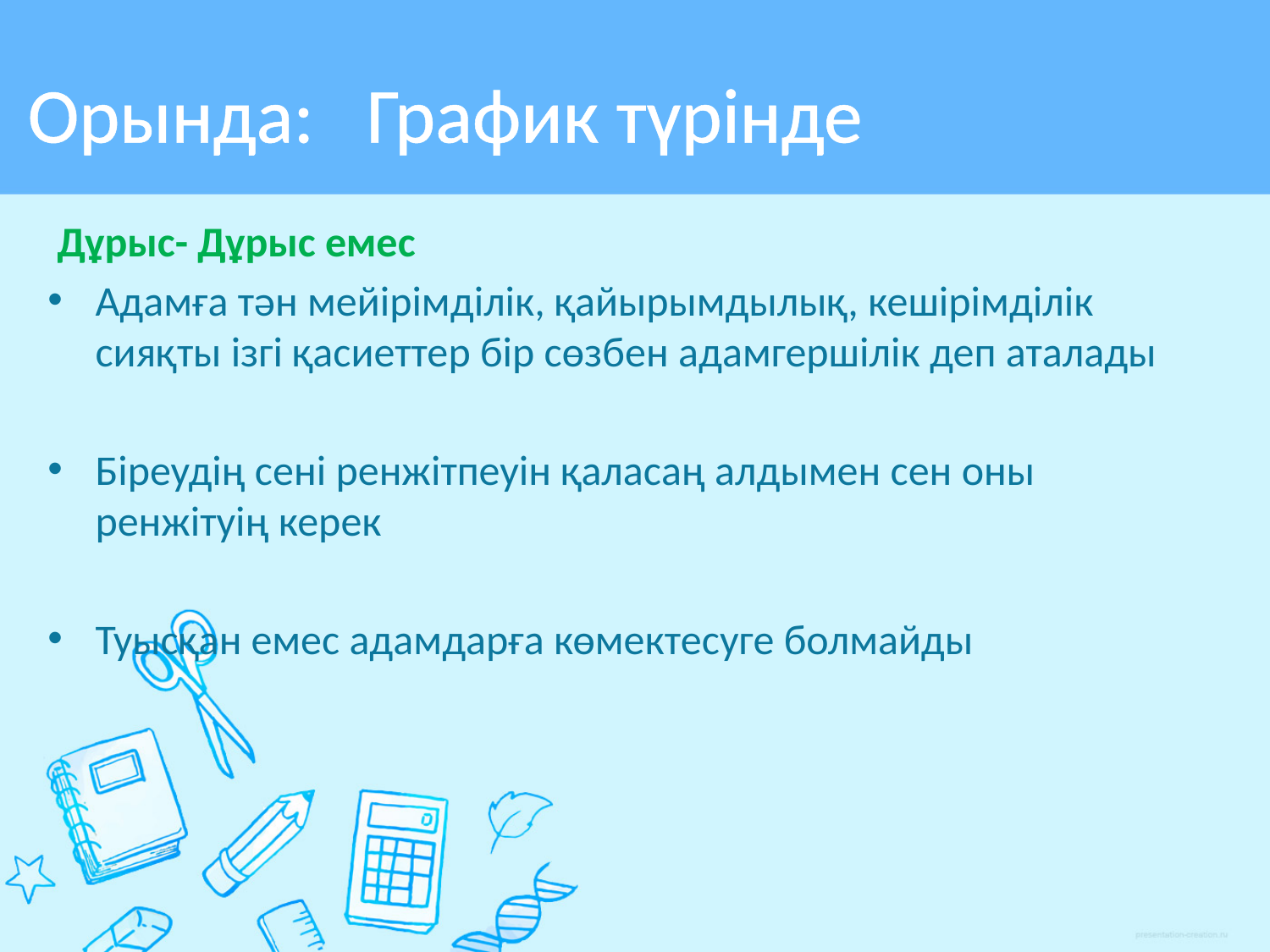

# Орында:   График түрінде
 Дұрыс- Дұрыс емес
Адамға тән мейірімділік, қайырымдылық, кешірімділік сияқты ізгі қасиеттер бір сөзбен адамгершілік деп аталады

Біреудің сені ренжітпеуін қаласаң алдымен сен оны ренжітуің керек

Туысқан емес адамдарға көмектесуге болмайды